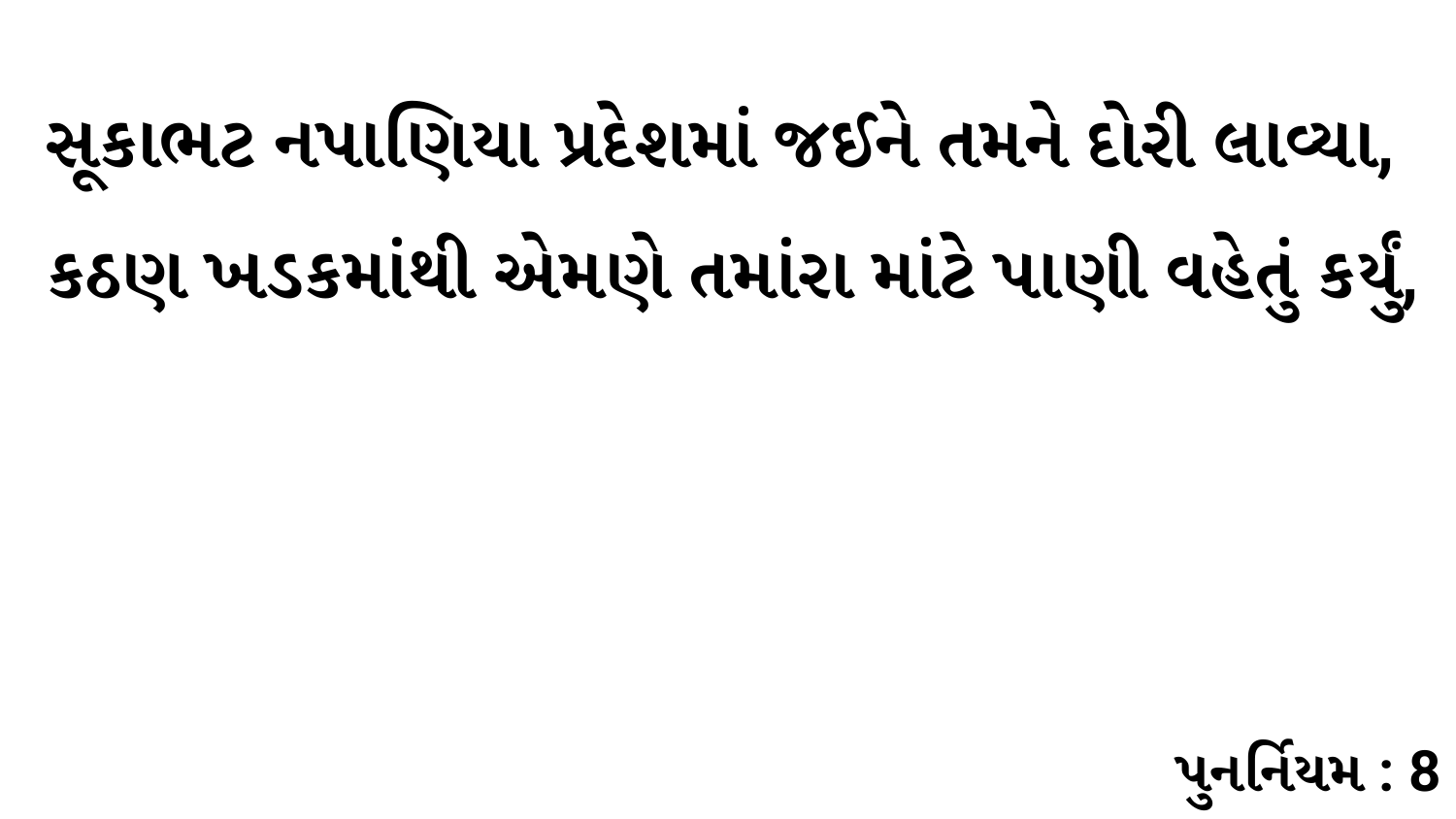

સૂકાભટ નપાણિયા પ્રદેશમાં જઈને તમને દોરી લાવ્યા, કઠણ ખડકમાંથી એમણે તમાંરા માંટે પાણી વહેતું કર્યું,
પુનર્નિયમ : 8